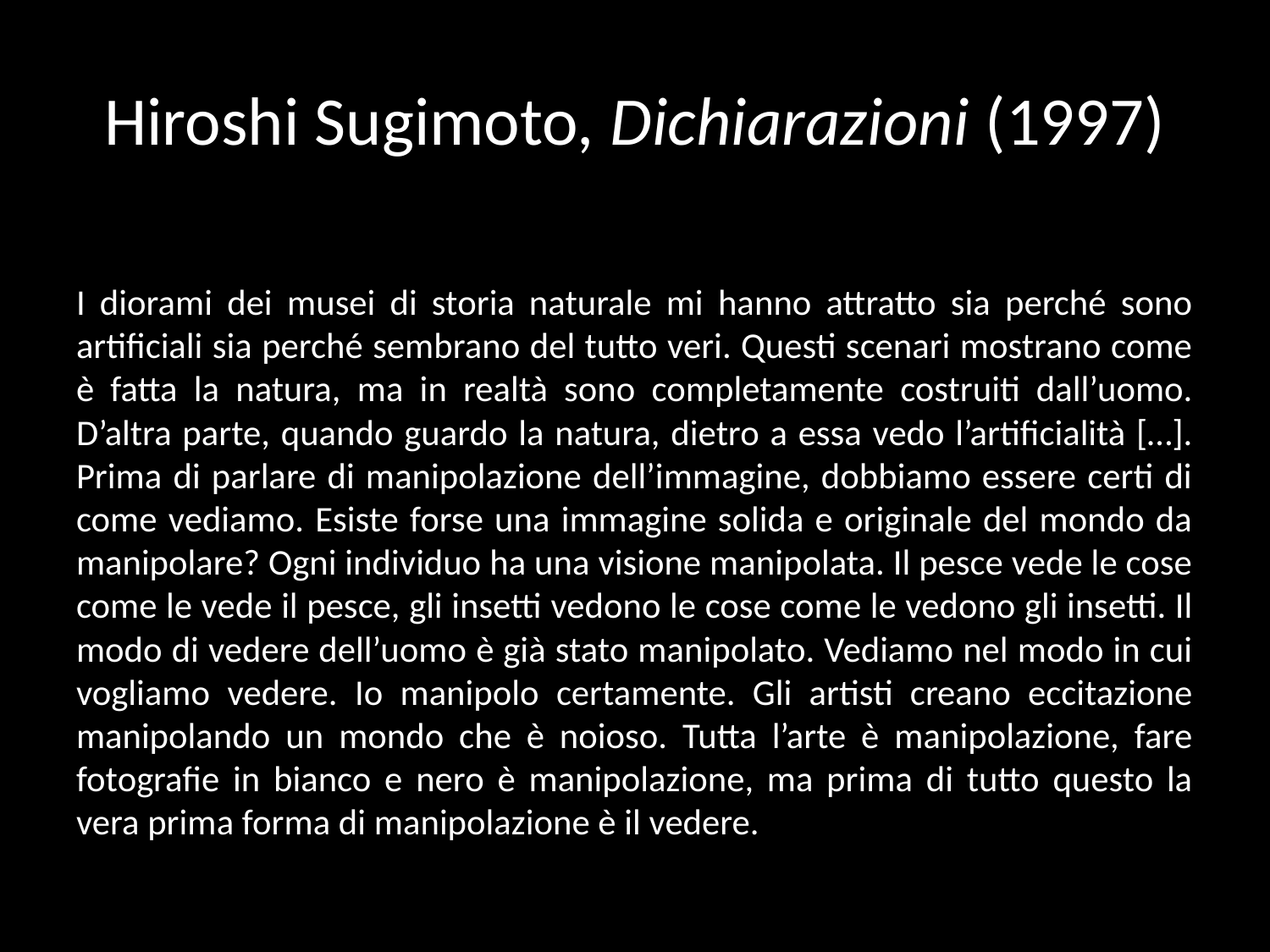

# Hiroshi Sugimoto, Dichiarazioni (1997)

I diorami dei musei di storia naturale mi hanno attratto sia perché sono artificiali sia perché sembrano del tutto veri. Questi scenari mostrano come è fatta la natura, ma in realtà sono completamente costruiti dall’uomo. D’altra parte, quando guardo la natura, dietro a essa vedo l’artificialità […]. Prima di parlare di manipolazione dell’immagine, dobbiamo essere certi di come vediamo. Esiste forse una immagine solida e originale del mondo da manipolare? Ogni individuo ha una visione manipolata. Il pesce vede le cose come le vede il pesce, gli insetti vedono le cose come le vedono gli insetti. Il modo di vedere dell’uomo è già stato manipolato. Vediamo nel modo in cui vogliamo vedere. Io manipolo certamente. Gli artisti creano eccitazione manipolando un mondo che è noioso. Tutta l’arte è manipolazione, fare fotografie in bianco e nero è manipolazione, ma prima di tutto questo la vera prima forma di manipolazione è il vedere.